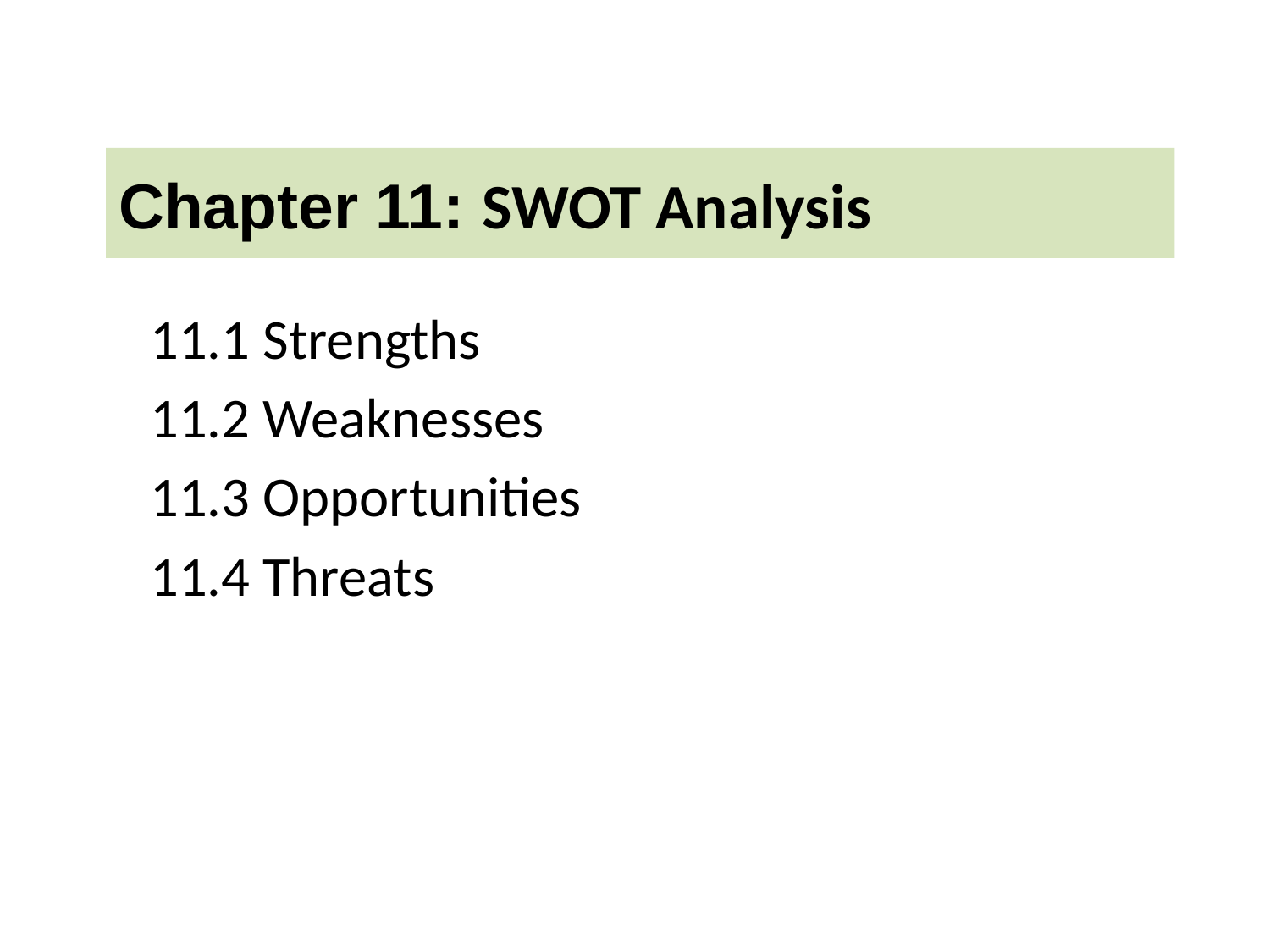

# Chapter 11: SWOT Analysis
11.1 Strengths
11.2 Weaknesses
11.3 Opportunities
11.4 Threats